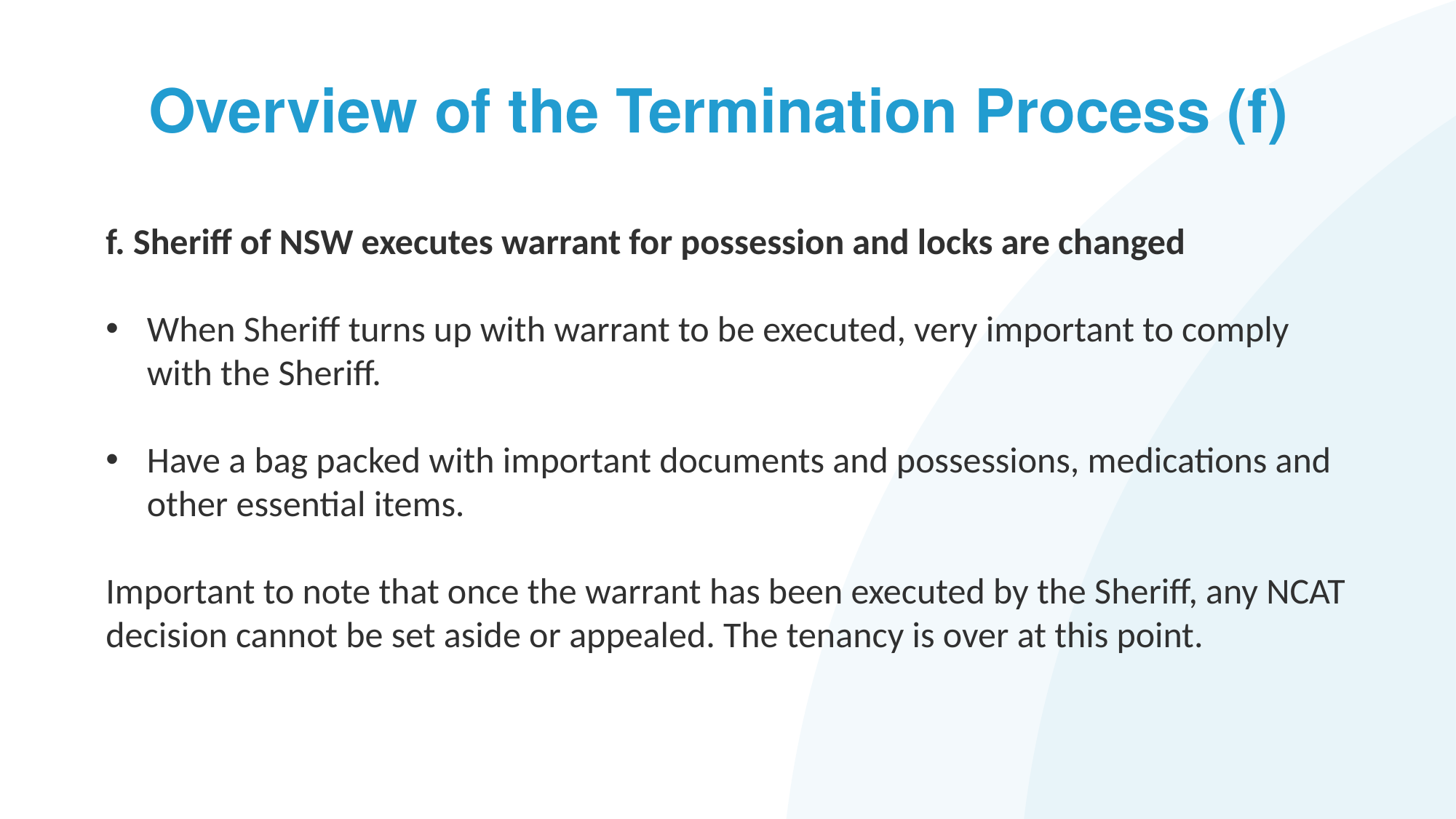

# Overview of the Termination Process (f)
f. Sheriff of NSW executes warrant for possession and locks are changed

When Sheriff turns up with warrant to be executed, very important to comply with the Sheriff.

Have a bag packed with important documents and possessions, medications and other essential items.

Important to note that once the warrant has been executed by the Sheriff, any NCAT decision cannot be set aside or appealed. The tenancy is over at this point.